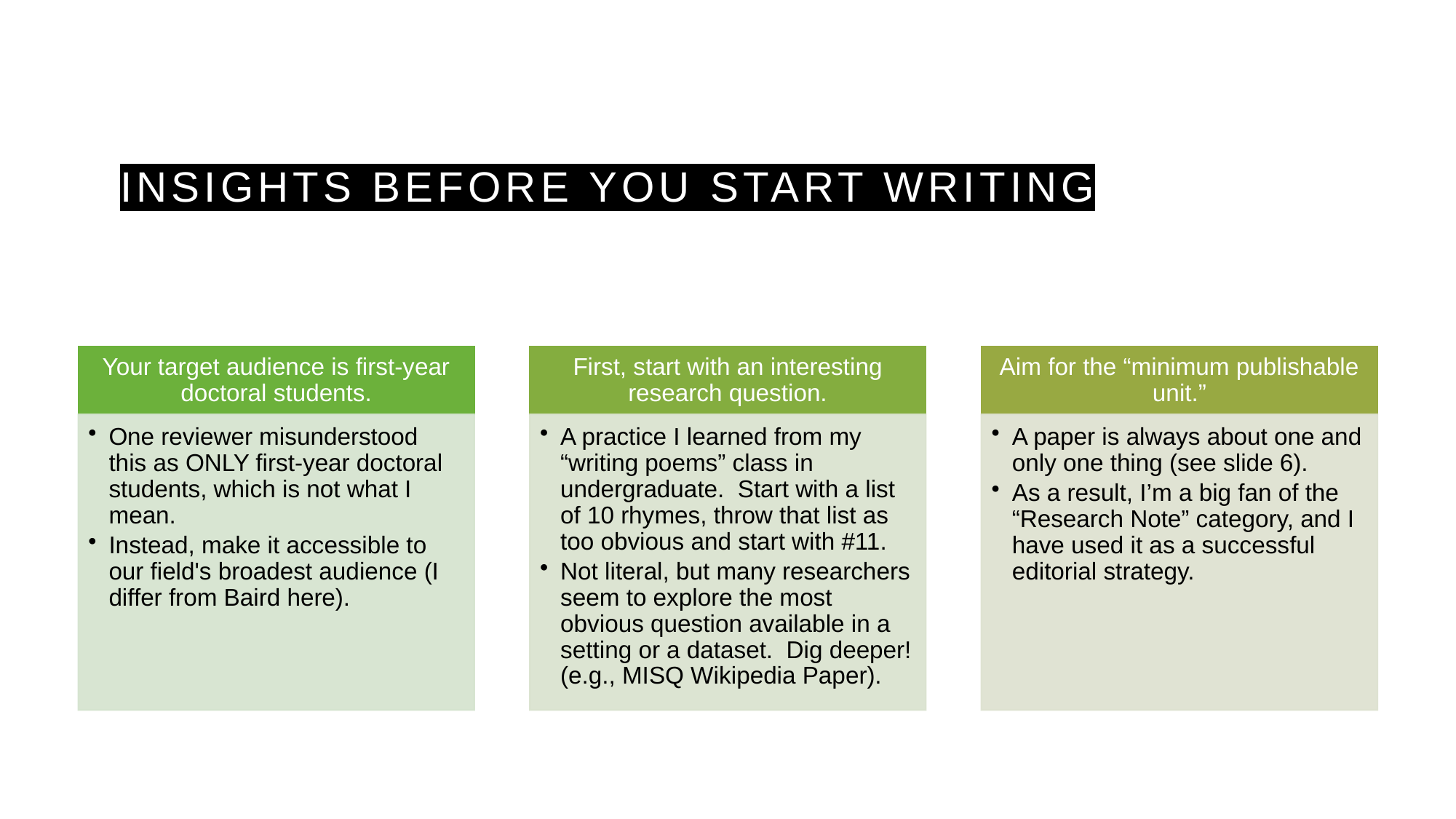

# insights BEFORE YOU START WRITING
Your target audience is first-year doctoral students.
One reviewer misunderstood this as ONLY first-year doctoral students, which is not what I mean.
Instead, make it accessible to our field's broadest audience (I differ from Baird here).
First, start with an interesting research question.
A practice I learned from my “writing poems” class in undergraduate.  Start with a list of 10 rhymes, throw that list as too obvious and start with #11.
Not literal, but many researchers seem to explore the most obvious question available in a setting or a dataset.  Dig deeper! (e.g., MISQ Wikipedia Paper).
Aim for the “minimum publishable unit.”
A paper is always about one and only one thing (see slide 6).
As a result, I’m a big fan of the “Research Note” category, and I have used it as a successful editorial strategy.